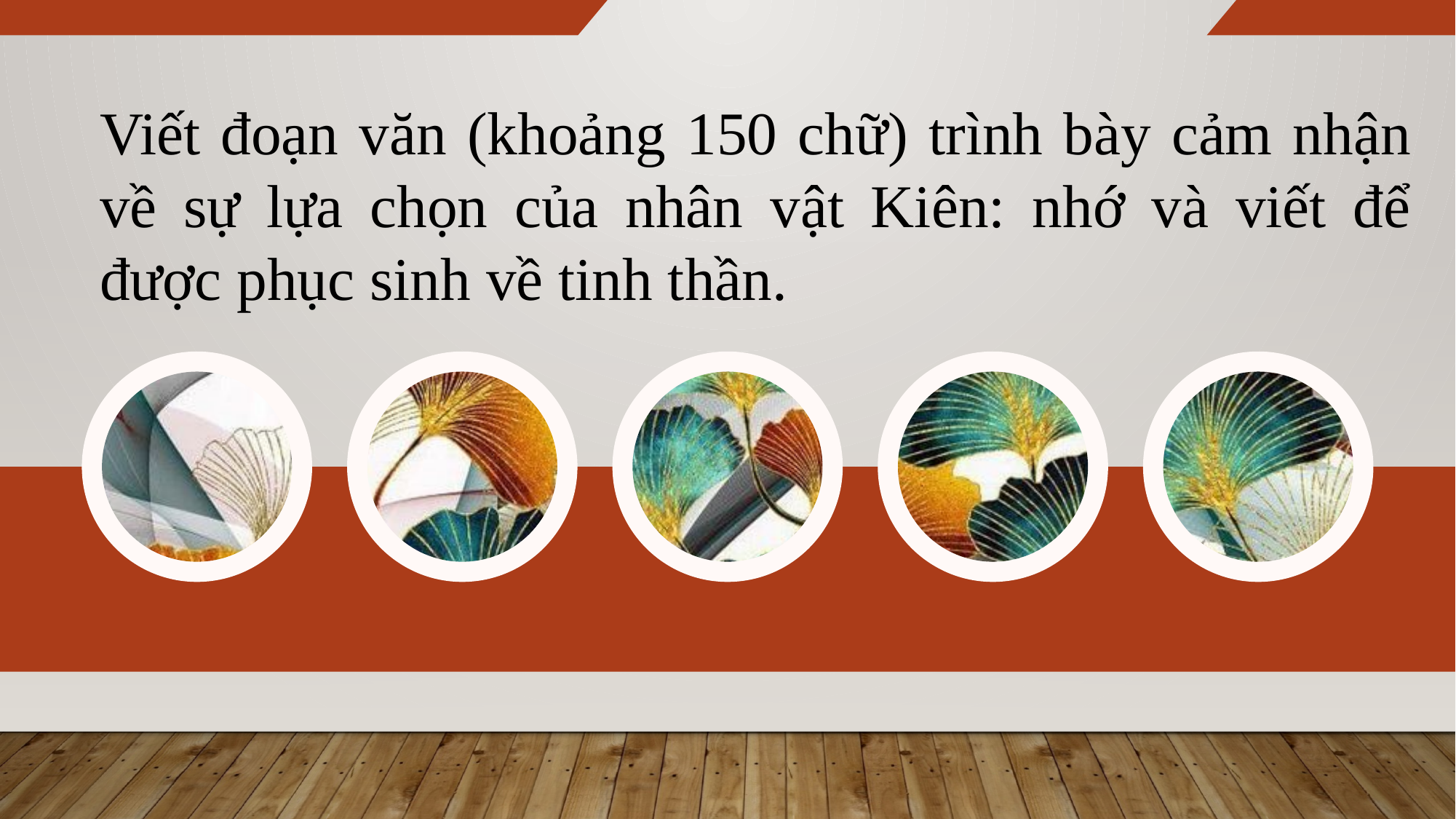

Viết đoạn văn (khoảng 150 chữ) trình bày cảm nhận về sự lựa chọn của nhân vật Kiên: nhớ và viết để được phục sinh về tinh thần.